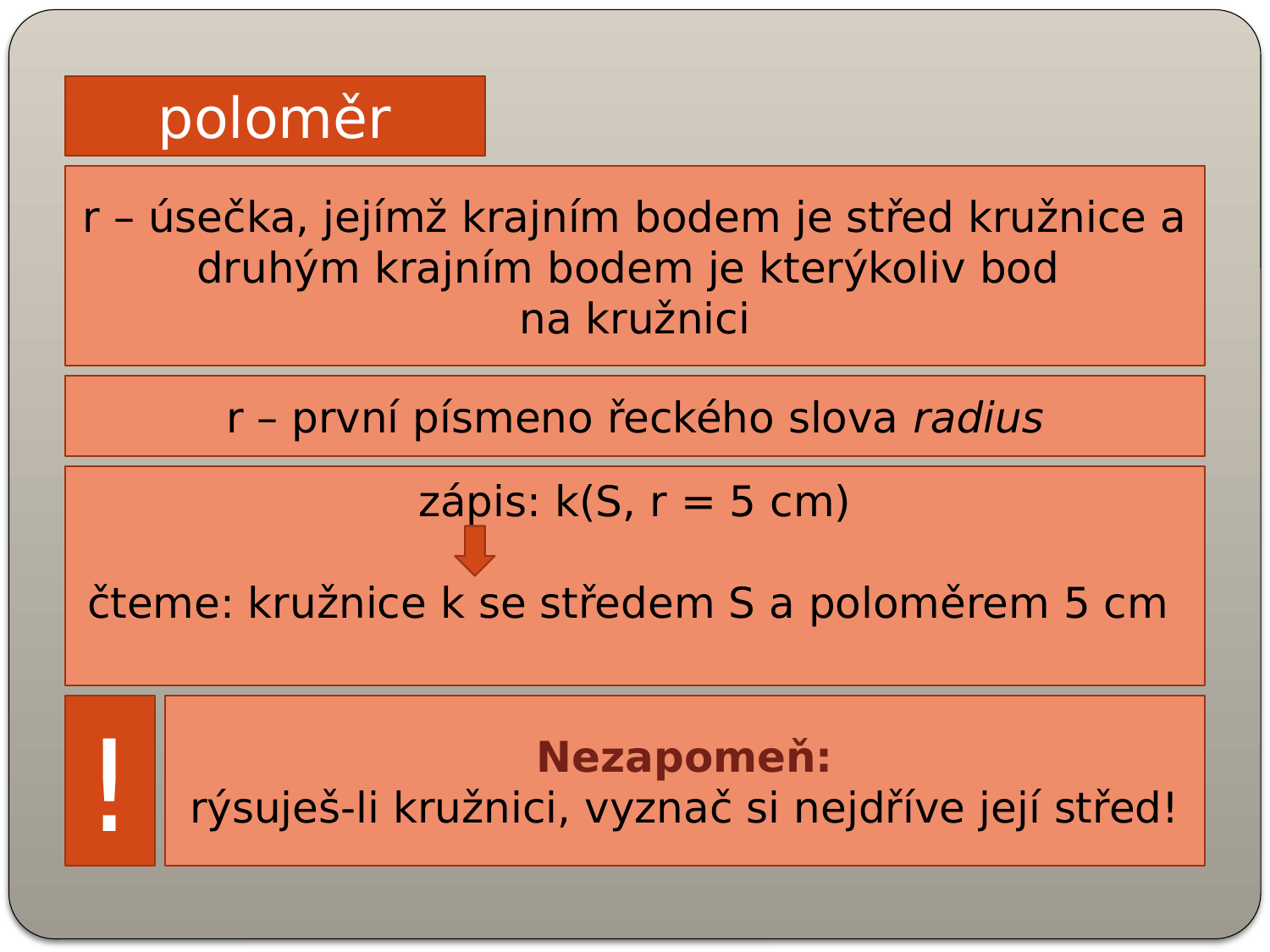

poloměr
r – úsečka, jejímž krajním bodem je střed kružnice a druhým krajním bodem je kterýkoliv bod
na kružnici
r – první písmeno řeckého slova radius
zápis: k(S, r = 5 cm)

čteme: kružnice k se středem S a poloměrem 5 cm

!
Nezapomeň:
rýsuješ-li kružnici, vyznač si nejdříve její střed!